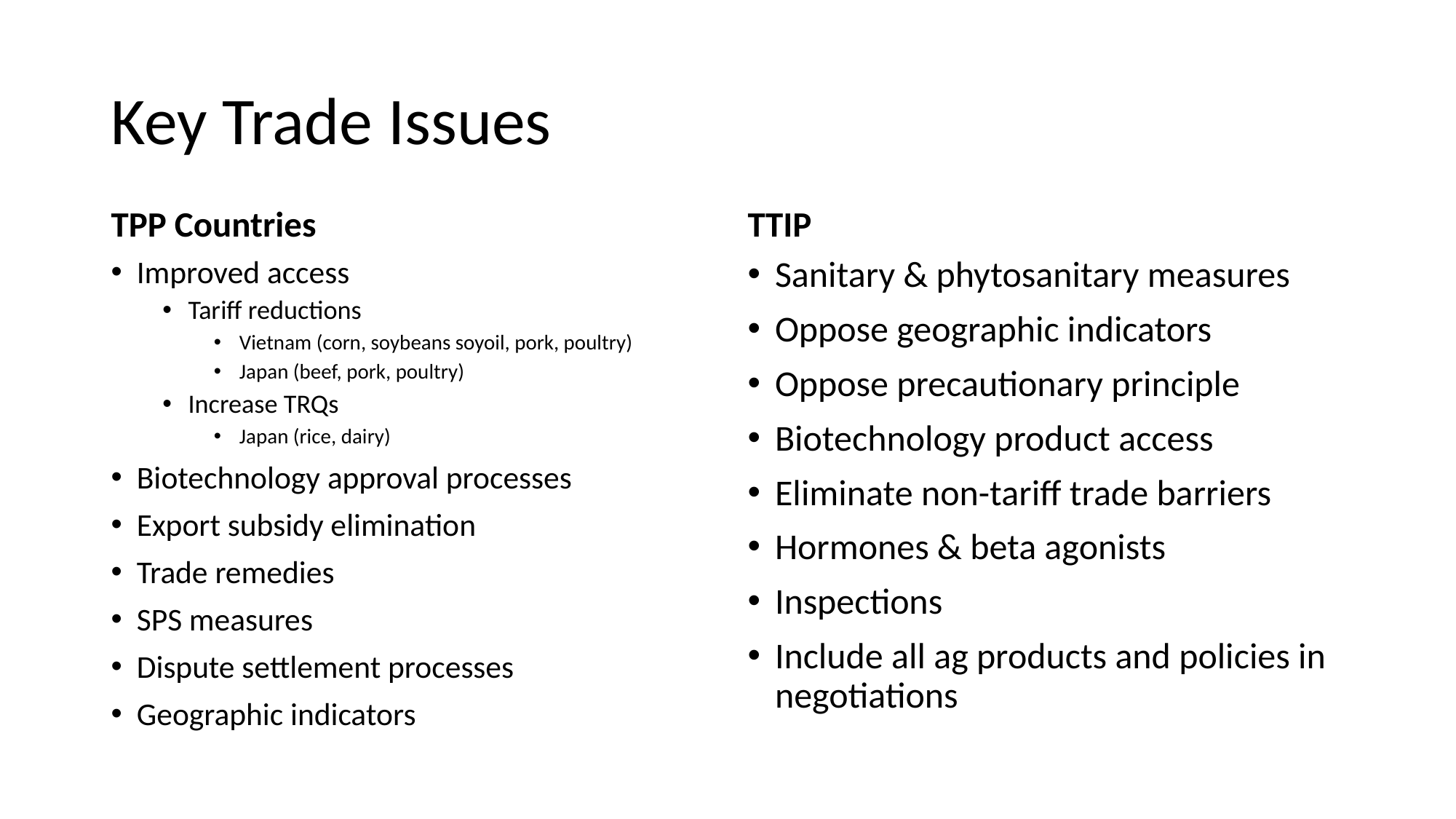

# Key Trade Issues
TPP Countries
TTIP
Improved access
Tariff reductions
Vietnam (corn, soybeans soyoil, pork, poultry)
Japan (beef, pork, poultry)
Increase TRQs
Japan (rice, dairy)
Biotechnology approval processes
Export subsidy elimination
Trade remedies
SPS measures
Dispute settlement processes
Geographic indicators

Sanitary & phytosanitary measures
Oppose geographic indicators
Oppose precautionary principle
Biotechnology product access
Eliminate non-tariff trade barriers
Hormones & beta agonists
Inspections
Include all ag products and policies in negotiations